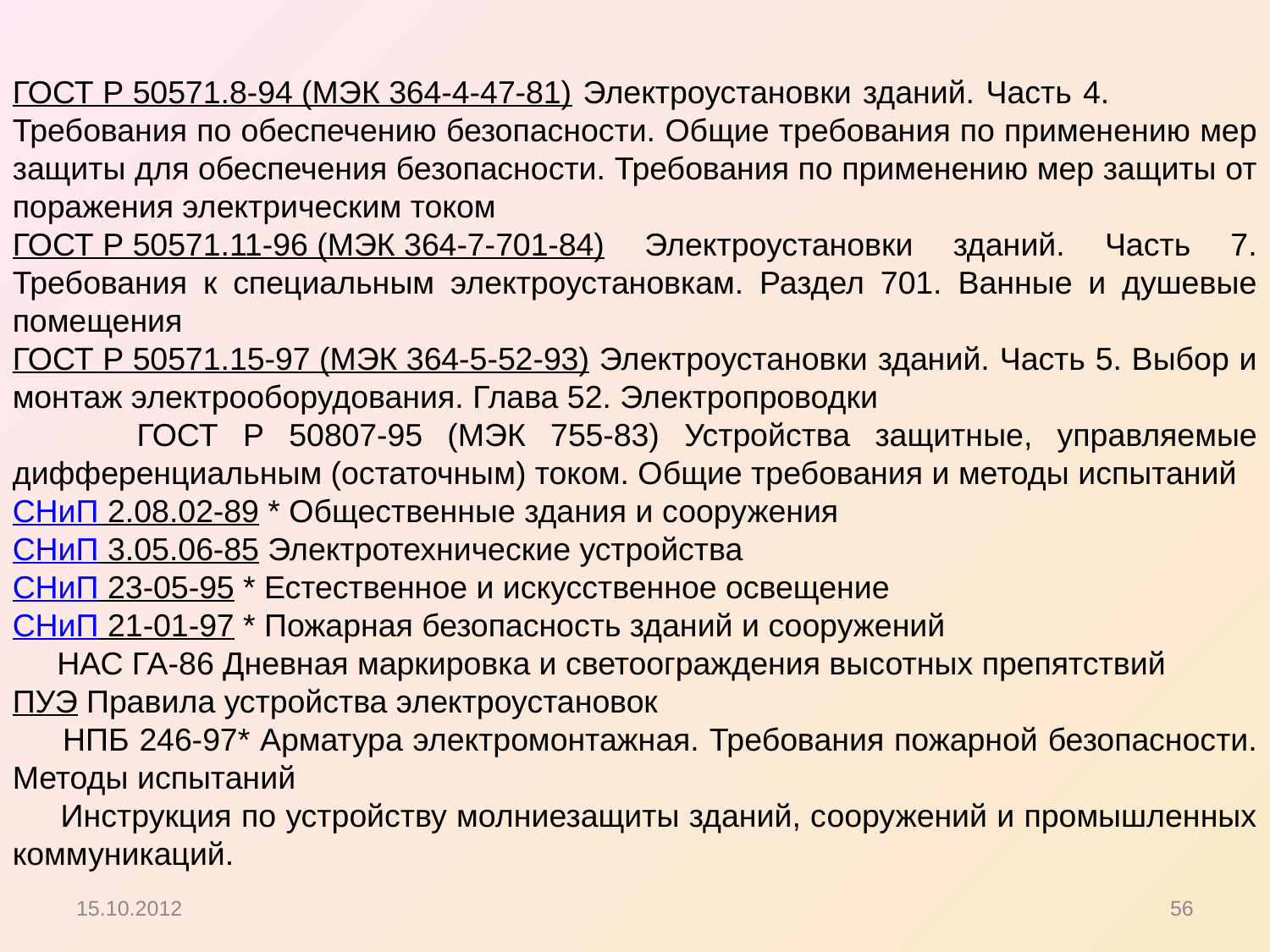

ГОСТ Р 50571.8-94 (МЭК 364-4-47-81) Электроустановки зданий. Часть 4.              Требования по обеспечению безопасности. Общие требования по применению мер защиты для обеспечения безопасности. Требования по применению мер защиты от поражения электрическим током
ГОСТ Р 50571.11-96 (МЭК 364-7-701-84) Электроустановки зданий. Часть 7. Требования к специальным электроустановкам. Раздел 701. Ванные и душевые помещения
ГОСТ Р 50571.15-97 (МЭК 364-5-52-93) Электроустановки зданий. Часть 5. Выбор и монтаж электрооборудования. Глава 52. Электропроводки
     ГОСТ Р 50807-95 (МЭК 755-83) Устройства защитные, управляемые дифференциальным (остаточным) током. Общие требования и методы испытаний
СНиП 2.08.02-89 * Общественные здания и сооружения
СНиП 3.05.06-85 Электротехнические устройства
СНиП 23-05-95 * Естественное и искусственное освещение
СНиП 21-01-97 * Пожарная безопасность зданий и сооружений
     НАС ГА-86 Дневная маркировка и светоограждения высотных препятствий
ПУЭ Правила устройства электроустановок
     НПБ 246-97* Арматура электромонтажная. Требования пожарной безопасности. Методы испытаний
     Инструкция по устройству молниезащиты зданий, сооружений и промышленных коммуникаций.
15.10.2012

56